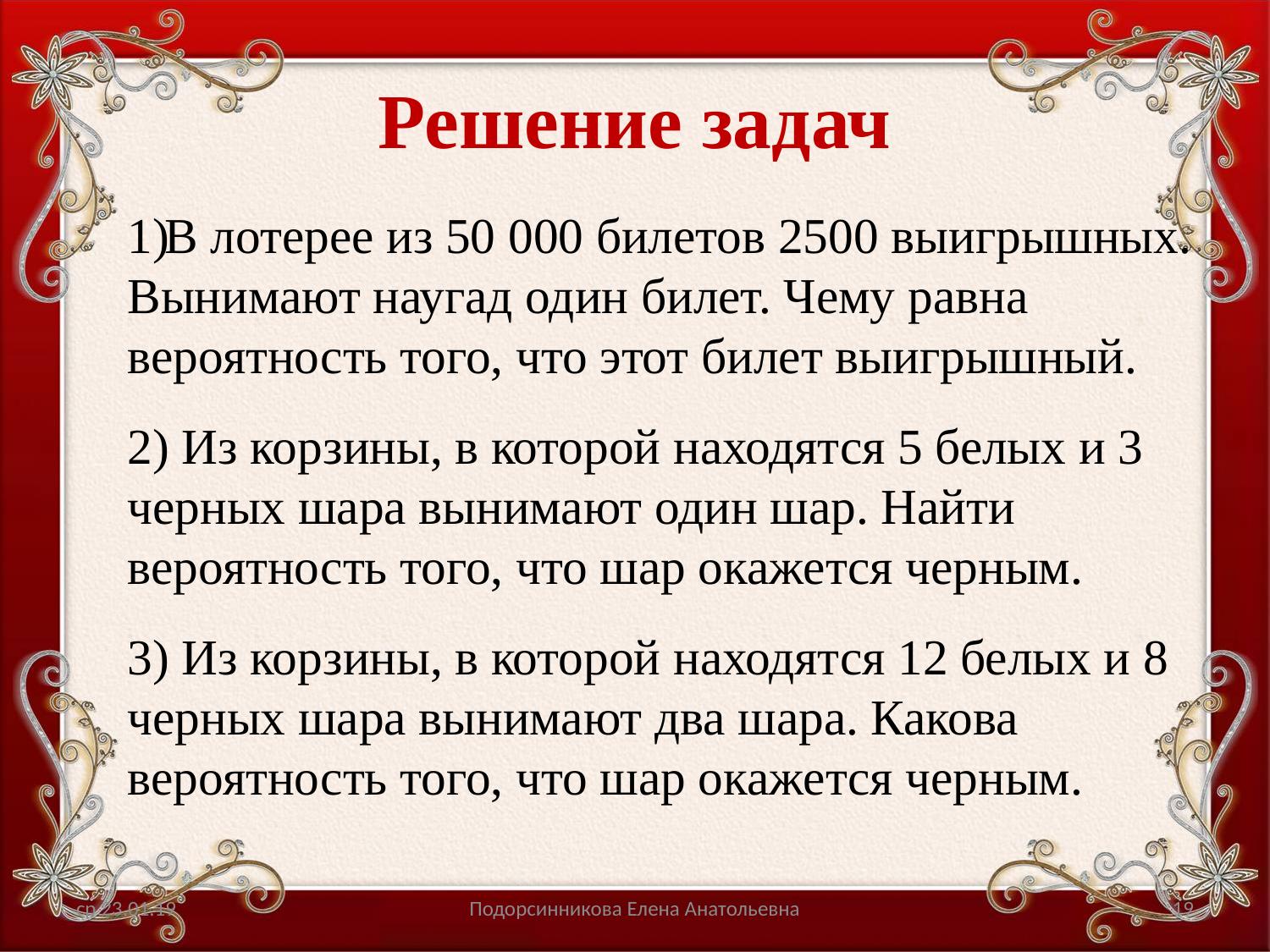

# Решение задач
В лотерее из 50 000 билетов 2500 выигрышных. Вынимают наугад один билет. Чему равна вероятность того, что этот билет выигрышный.

2) Из корзины, в которой находятся 5 белых и 3 черных шара вынимают один шар. Найти вероятность того, что шар окажется черным.

3) Из корзины, в которой находятся 12 белых и 8 черных шара вынимают два шара. Какова вероятность того, что шар окажется черным.

ср 23.01.19
Подорсинникова Елена Анатольевна
19